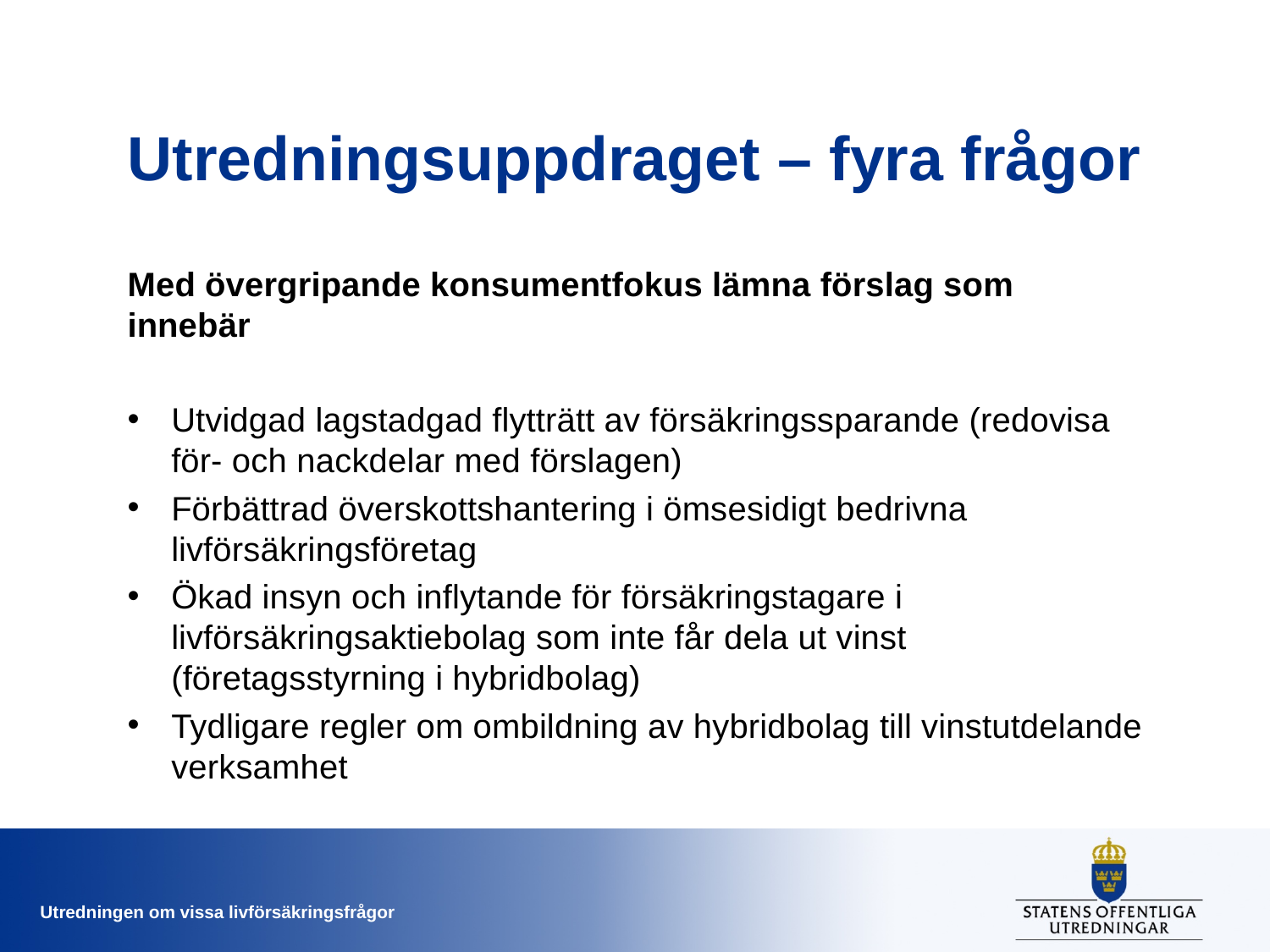

# Utredningsuppdraget – fyra frågor
Med övergripande konsumentfokus lämna förslag som innebär

Utvidgad lagstadgad flytträtt av försäkringssparande (redovisa för- och nackdelar med förslagen)
Förbättrad överskottshantering i ömsesidigt bedrivna livförsäkringsföretag
Ökad insyn och inflytande för försäkringstagare i livförsäkringsaktiebolag som inte får dela ut vinst (företagsstyrning i hybridbolag)
Tydligare regler om ombildning av hybridbolag till vinstutdelande verksamhet